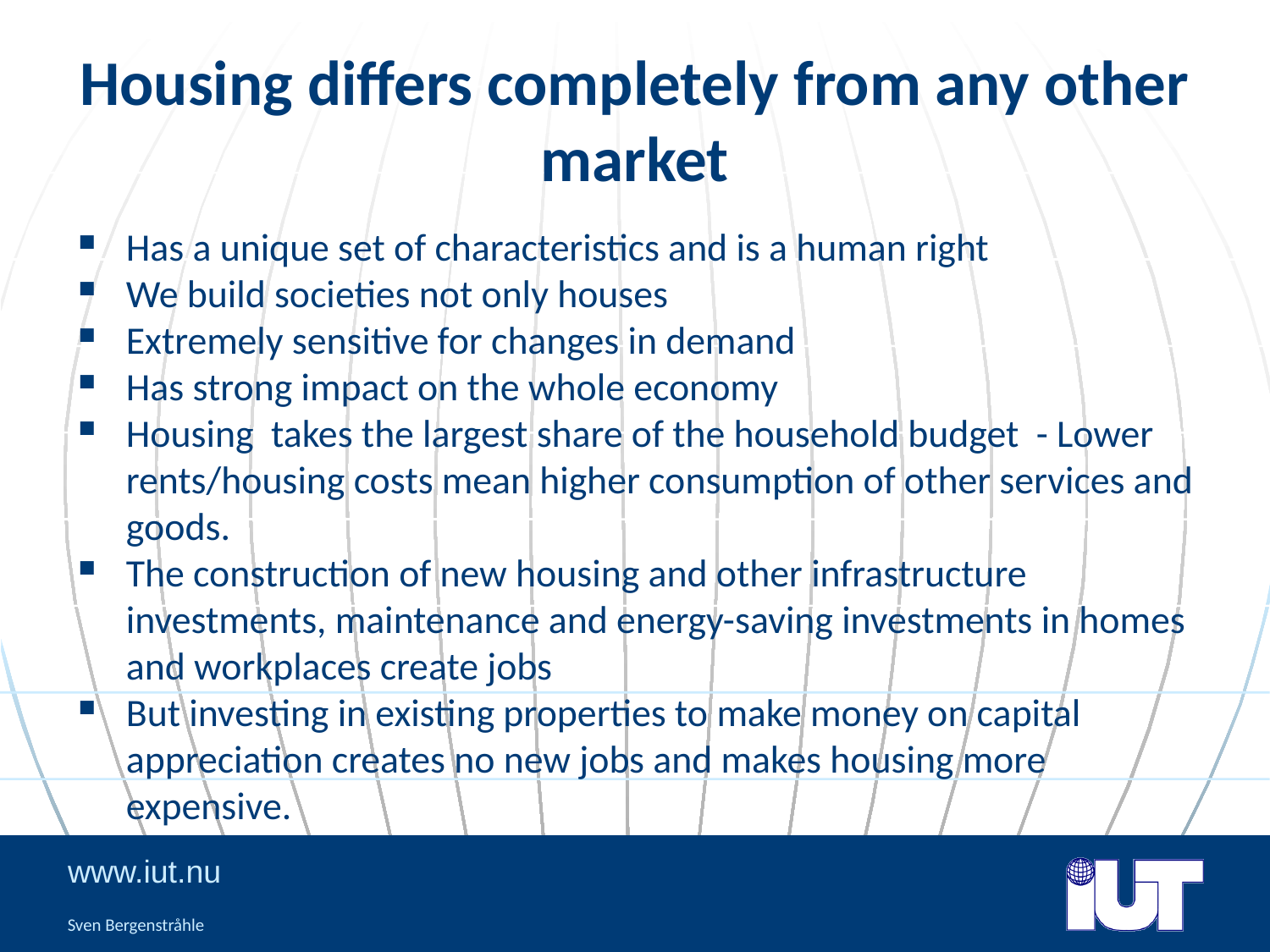

# Housing differs completely from any other market
Has a unique set of characteristics and is a human right
We build societies not only houses
Extremely sensitive for changes in demand
Has strong impact on the whole economy
Housing  takes the largest share of the household budget  - Lower rents/housing costs mean higher consumption of other services and goods.
The construction of new housing and other infrastructure investments, maintenance and energy-saving investments in homes and workplaces create jobs
But investing in existing properties to make money on capital appreciation creates no new jobs and makes housing more expensive.

Sven Bergenstråhle